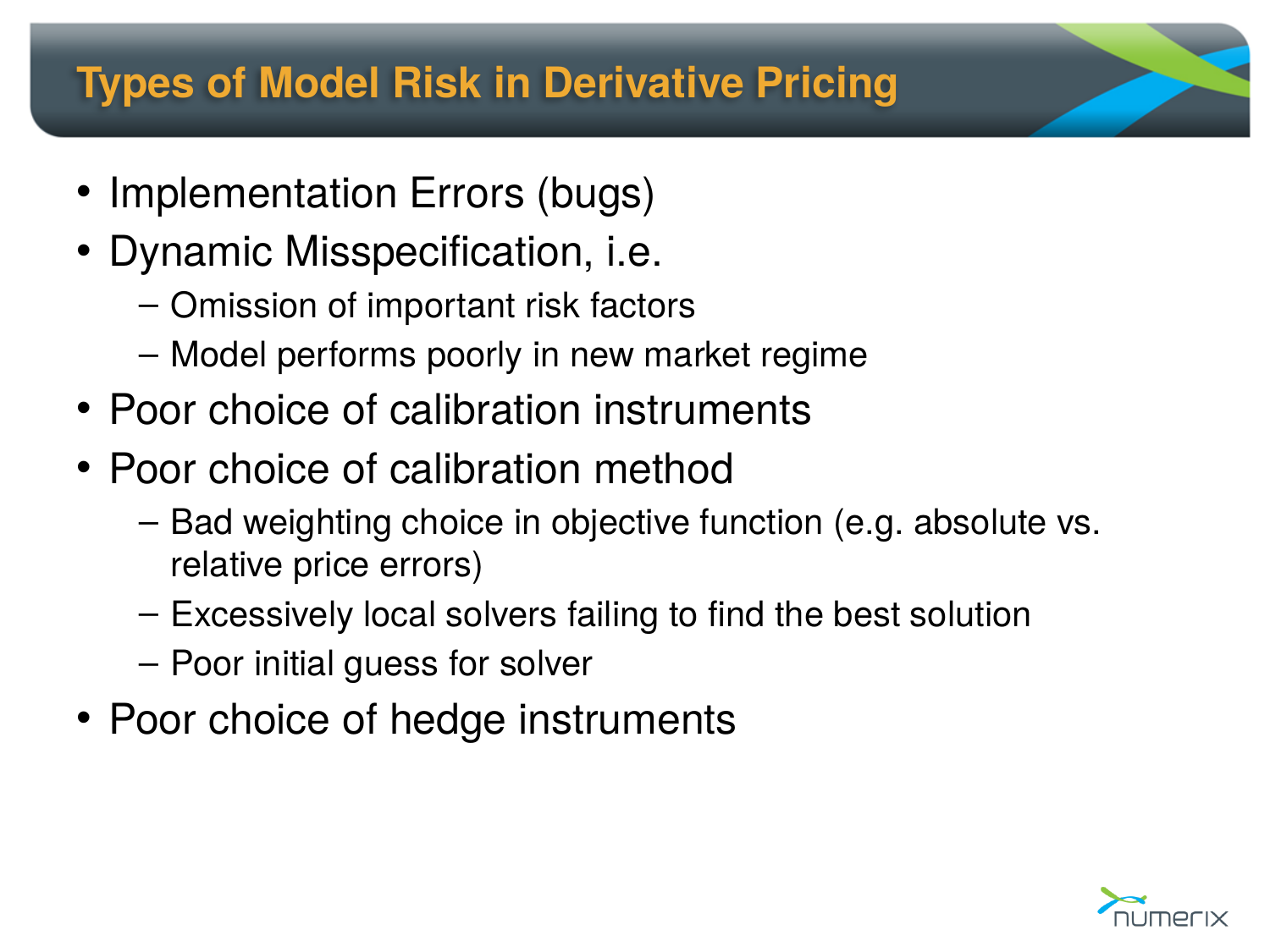

# Types of Model Risk in Derivative Pricing
Implementation Errors (bugs)
Dynamic Misspecification, i.e.
Omission of important risk factors
Model performs poorly in new market regime
Poor choice of calibration instruments
Poor choice of calibration method
Bad weighting choice in objective function (e.g. absolute vs. relative price errors)
Excessively local solvers failing to find the best solution
Poor initial guess for solver
Poor choice of hedge instruments